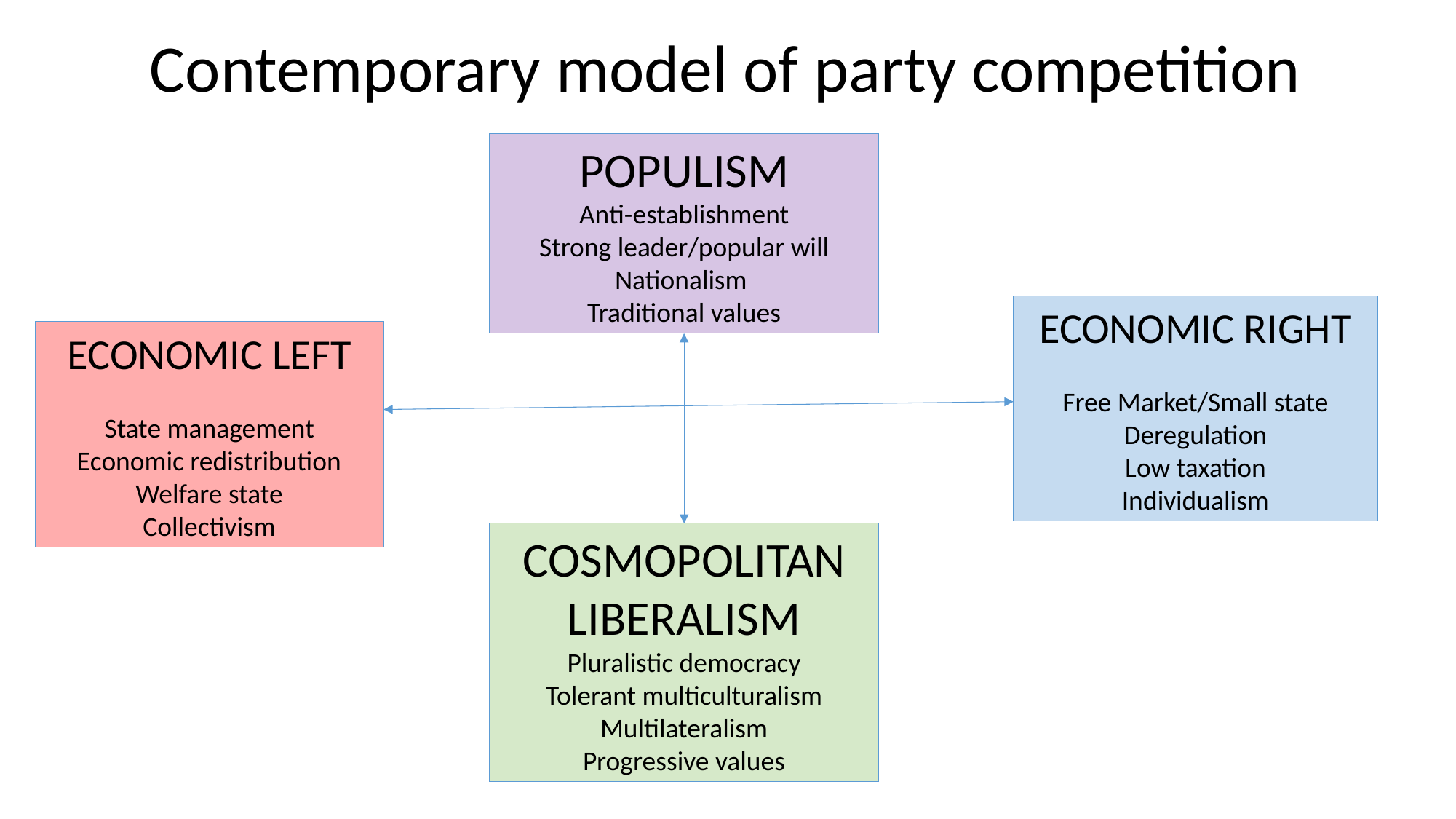

# Contemporary model of party competition
POPULISM
Anti-establishment
Strong leader/popular will
Nationalism
Traditional values
ECONOMIC RIGHT

Free Market/Small state
Deregulation
Low taxation
Individualism
ECONOMIC LEFT

State management
Economic redistribution
Welfare state
Collectivism
COSMOPOLITAN LIBERALISM
Pluralistic democracy
Tolerant multiculturalism
Multilateralism
Progressive values